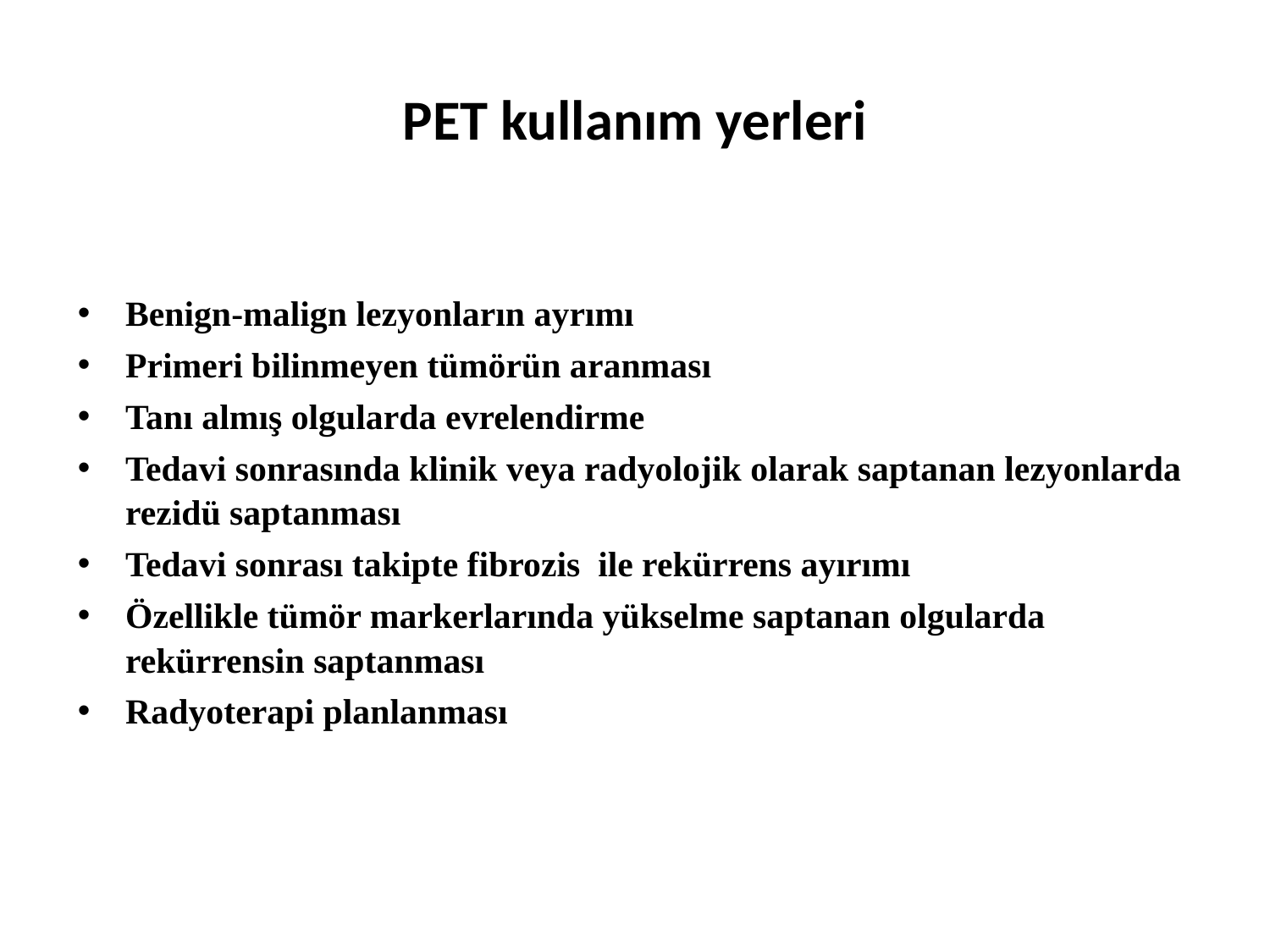

# PET kullanım yerleri

Benign-malign lezyonların ayrımı
Primeri bilinmeyen tümörün aranması
Tanı almış olgularda evrelendirme
Tedavi sonrasında klinik veya radyolojik olarak saptanan lezyonlarda rezidü saptanması
Tedavi sonrası takipte fibrozis  ile rekürrens ayırımı
Özellikle tümör markerlarında yükselme saptanan olgularda rekürrensin saptanması
Radyoterapi planlanması